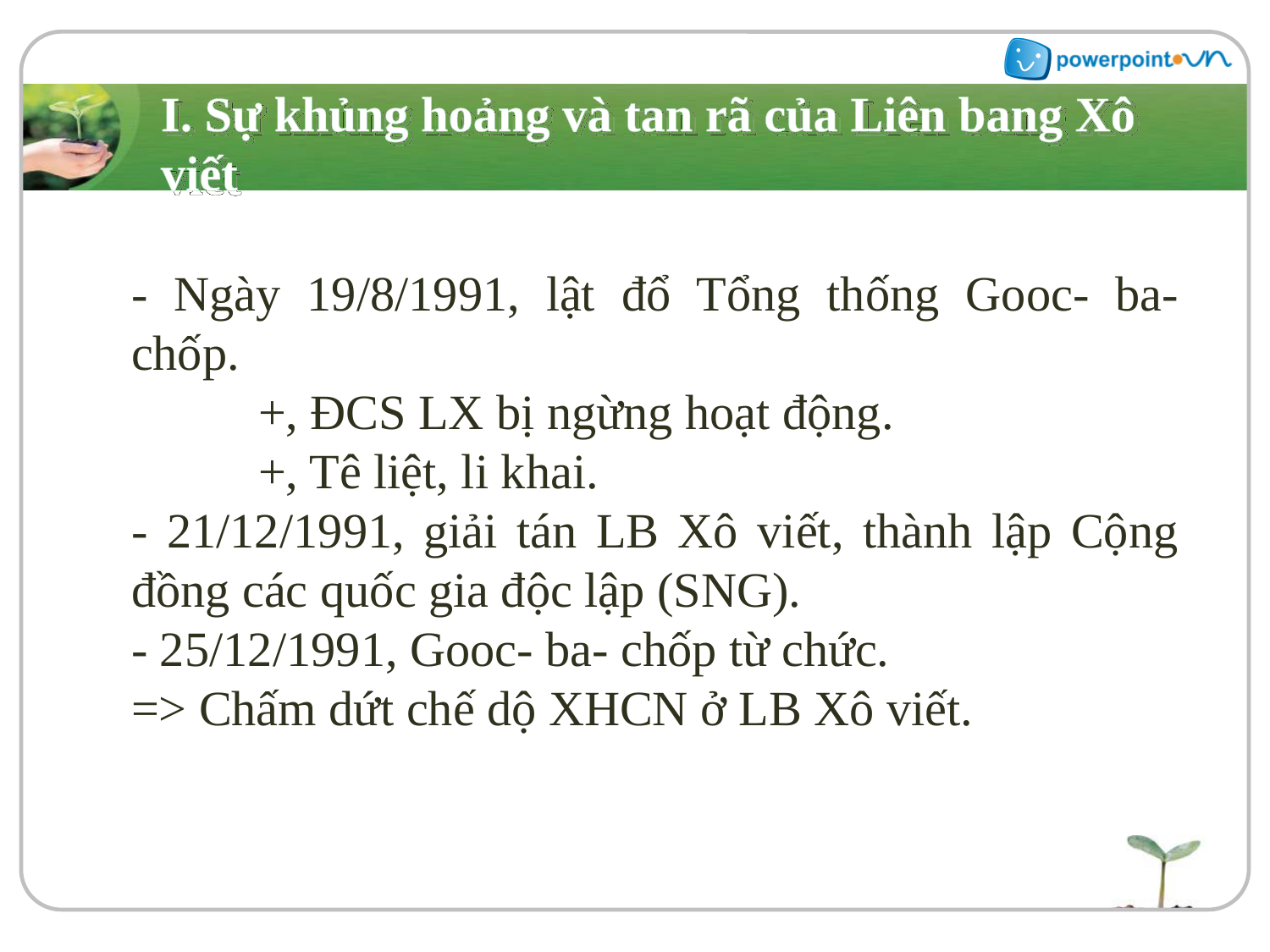

# I. Sự khủng hoảng và tan rã của Liên bang Xô viết
- Ngày 19/8/1991, lật đổ Tổng thống Gooc- ba- chốp.
	+, ĐCS LX bị ngừng hoạt động.
	+, Tê liệt, li khai.
- 21/12/1991, giải tán LB Xô viết, thành lập Cộng đồng các quốc gia độc lập (SNG).
- 25/12/1991, Gooc- ba- chốp từ chức.
=> Chấm dứt chế dộ XHCN ở LB Xô viết.